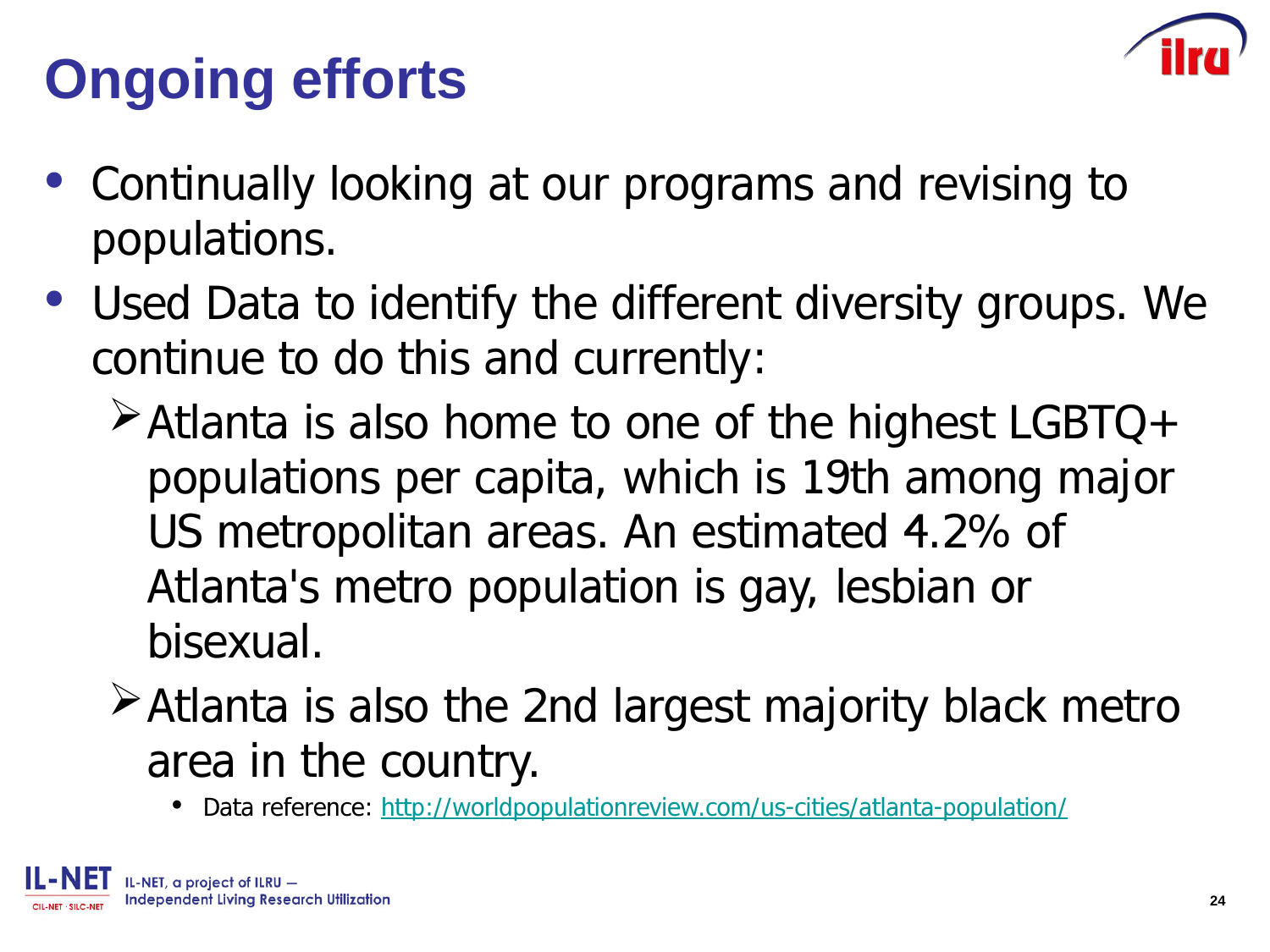

# Ongoing efforts
Continually looking at our programs and revising to populations.
Used Data to identify the different diversity groups. We continue to do this and currently:
Atlanta is also home to one of the highest LGBTQ+ populations per capita, which is 19th among major US metropolitan areas. An estimated 4.2% of Atlanta's metro population is gay, lesbian or bisexual.
Atlanta is also the 2nd largest majority black metro area in the country.
Data reference: http://worldpopulationreview.com/us-cities/atlanta-population/